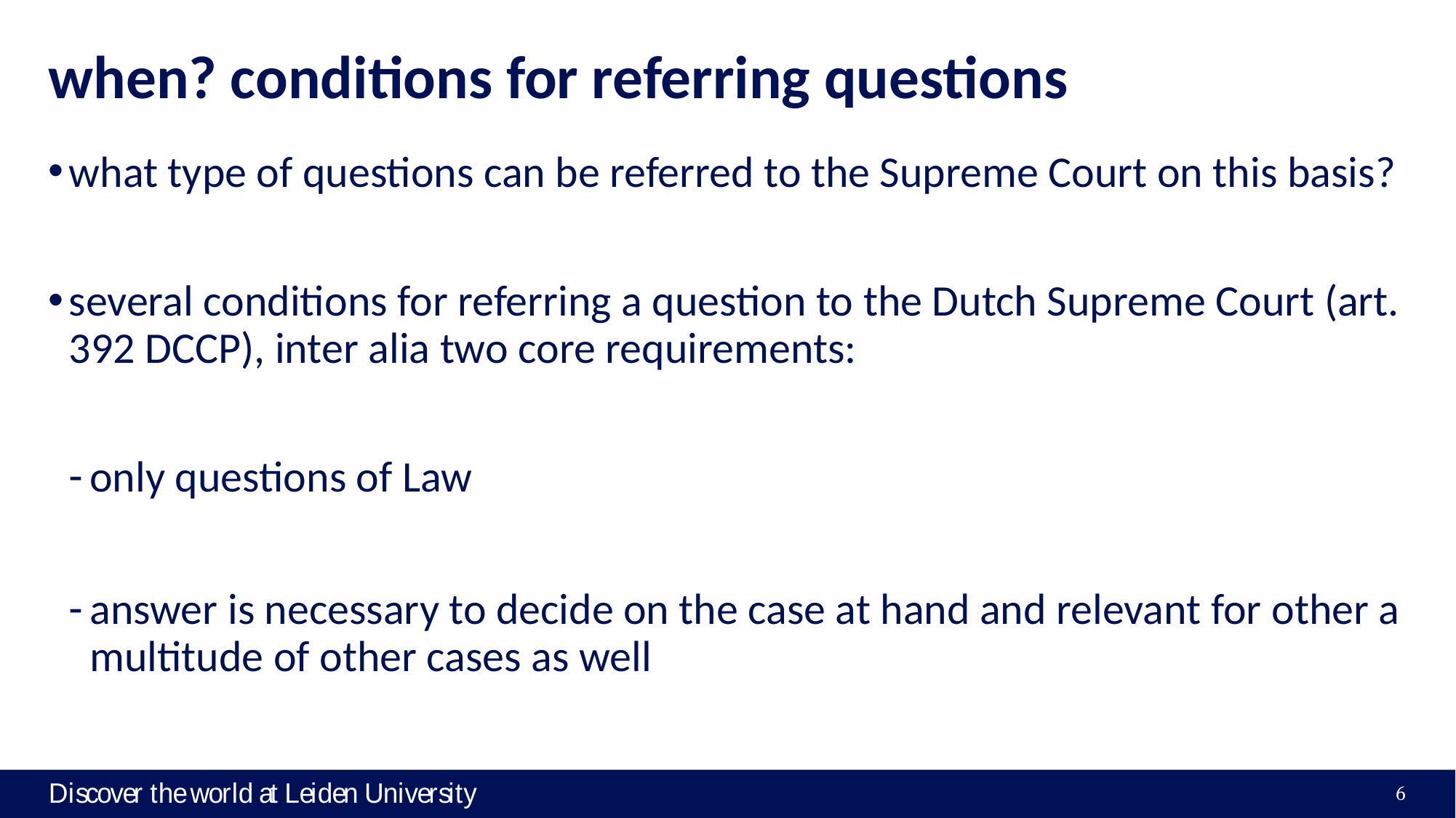

# when? conditions for referring questions
what type of questions can be referred to the Supreme Court on this basis?

several conditions for referring a question to the Dutch Supreme Court (art. 392 DCCP), inter alia two core requirements:

only questions of Law

answer is necessary to decide on the case at hand and relevant for other a multitude of other cases as well

6